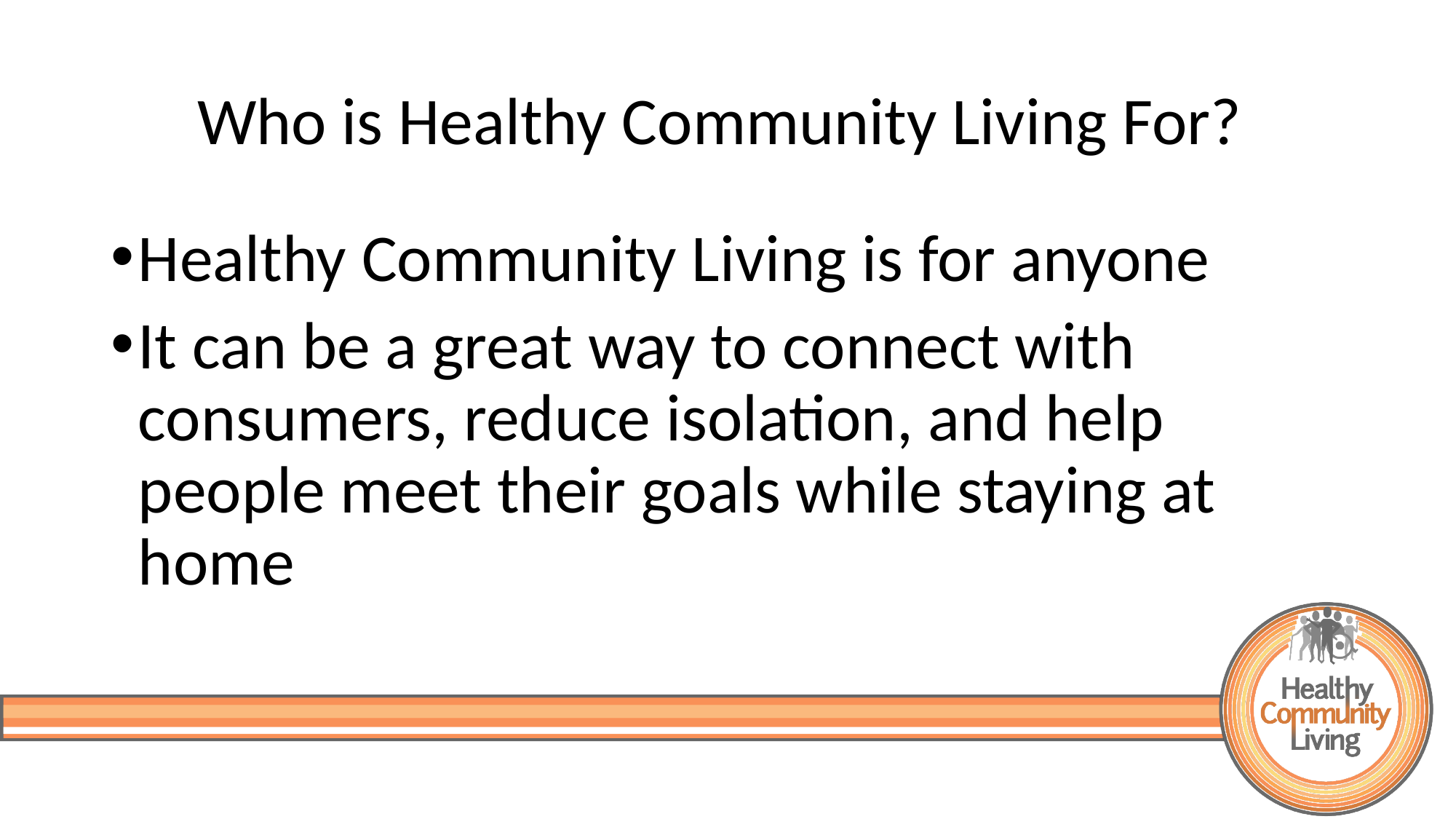

# Who is Healthy Community Living For?
Healthy Community Living is for anyone
It can be a great way to connect with consumers, reduce isolation, and help people meet their goals while staying at home